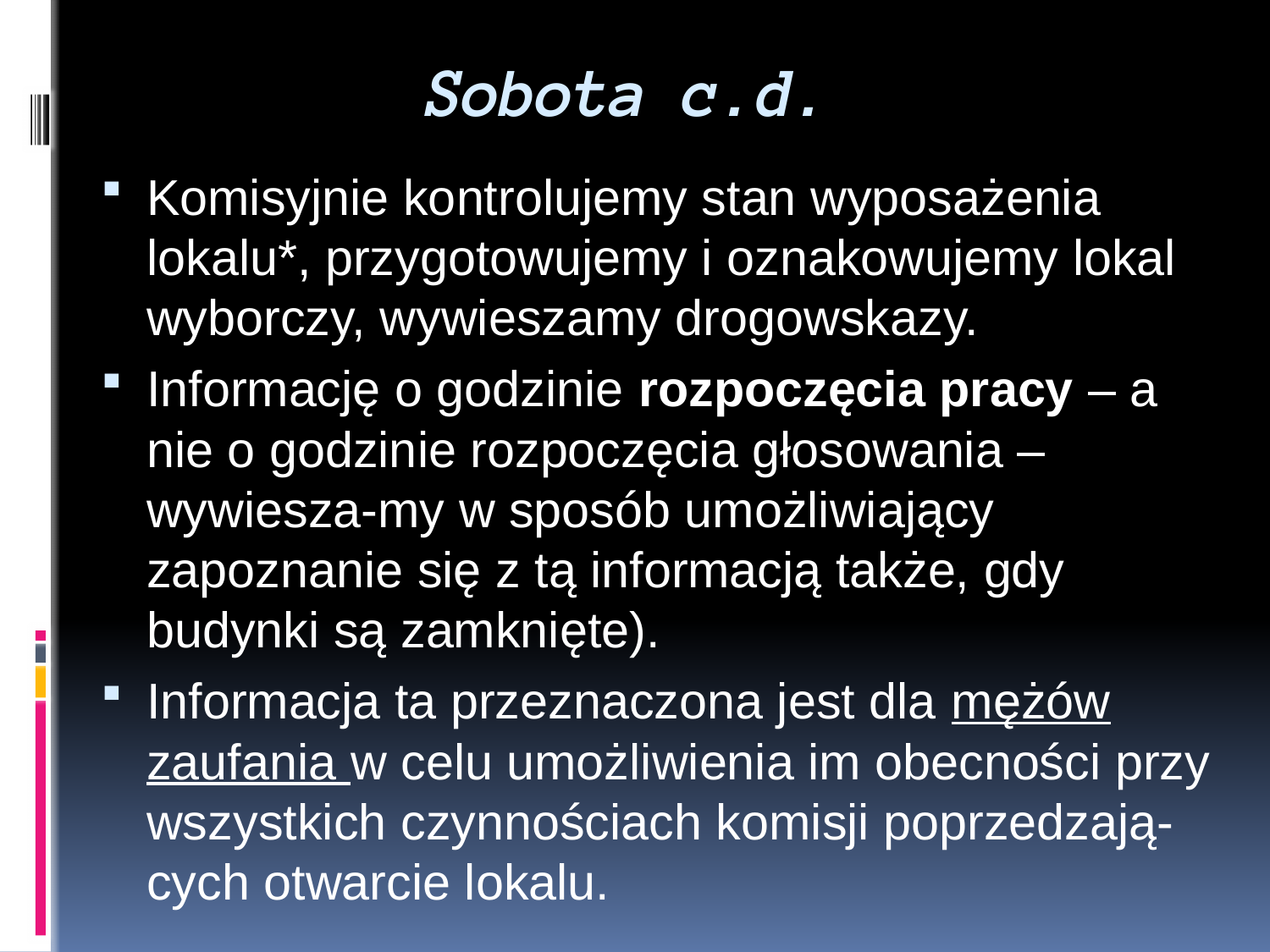

# Sobota c.d.
Komisyjnie kontrolujemy stan wyposażenia lokalu*, przygotowujemy i oznakowujemy lokal wyborczy, wywieszamy drogowskazy.
Informację o godzinie rozpoczęcia pracy – a nie o godzinie rozpoczęcia głosowania – wywiesza-my w sposób umożliwiający zapoznanie się z tą informacją także, gdy budynki są zamknięte).
Informacja ta przeznaczona jest dla mężów zaufania w celu umożliwienia im obecności przy wszystkich czynnościach komisji poprzedzają-cych otwarcie lokalu.